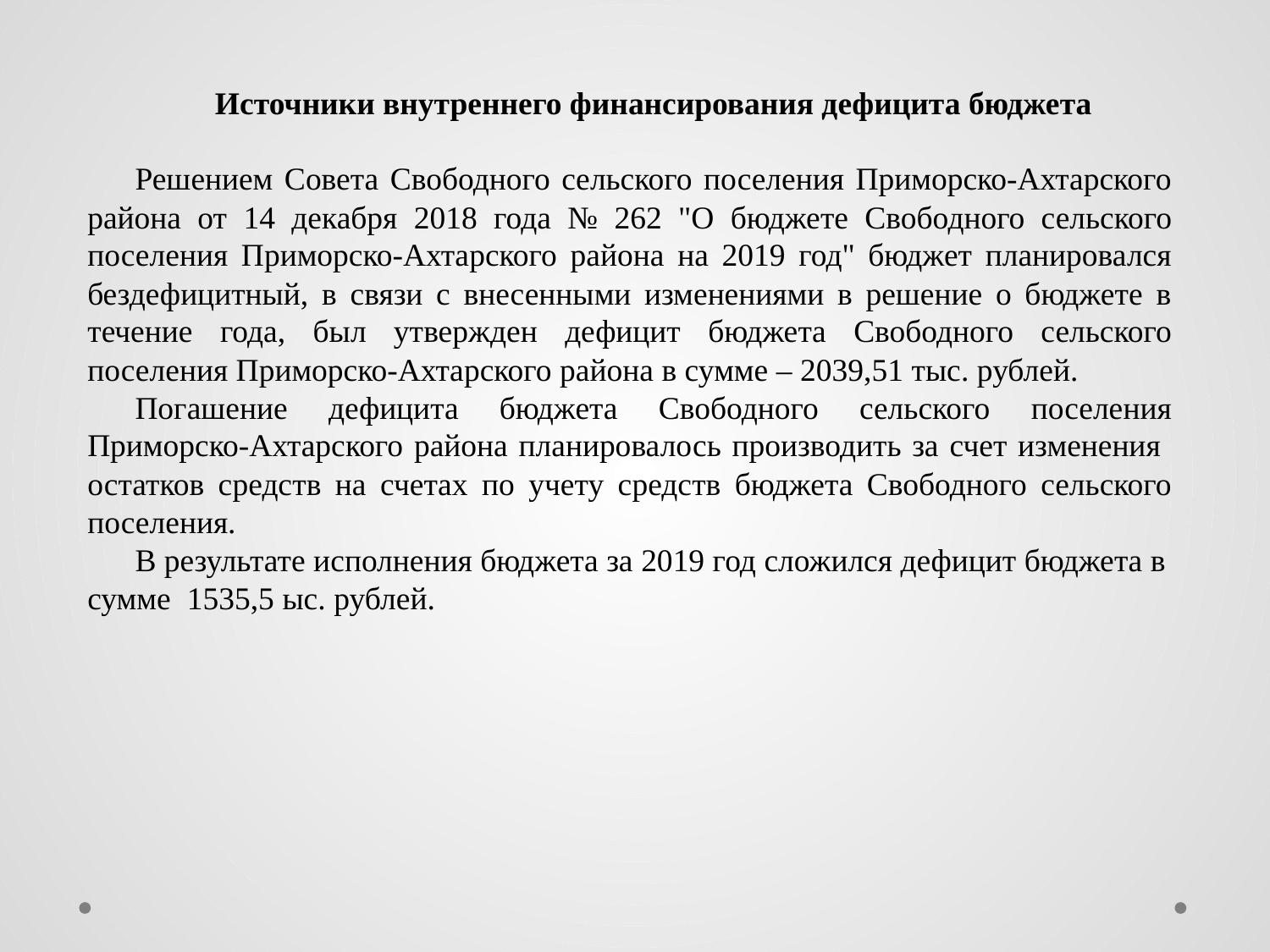

Источники внутреннего финансирования дефицита бюджета

Решением Совета Свободного сельского поселения Приморско-Ахтарского района от 14 декабря 2018 года № 262 "О бюджете Свободного сельского поселения Приморско-Ахтарского района на 2019 год" бюджет планировался бездефицитный, в связи с внесенными изменениями в решение о бюджете в течение года, был утвержден дефицит бюджета Свободного сельского поселения Приморско-Ахтарского района в сумме – 2039,51 тыс. рублей.
Погашение дефицита бюджета Свободного сельского поселения Приморско-Ахтарского района планировалось производить за счет изменения  остатков средств на счетах по учету средств бюджета Свободного сельского поселения.
В результате исполнения бюджета за 2019 год сложился дефицит бюджета в сумме  1535,5 ыс. рублей.